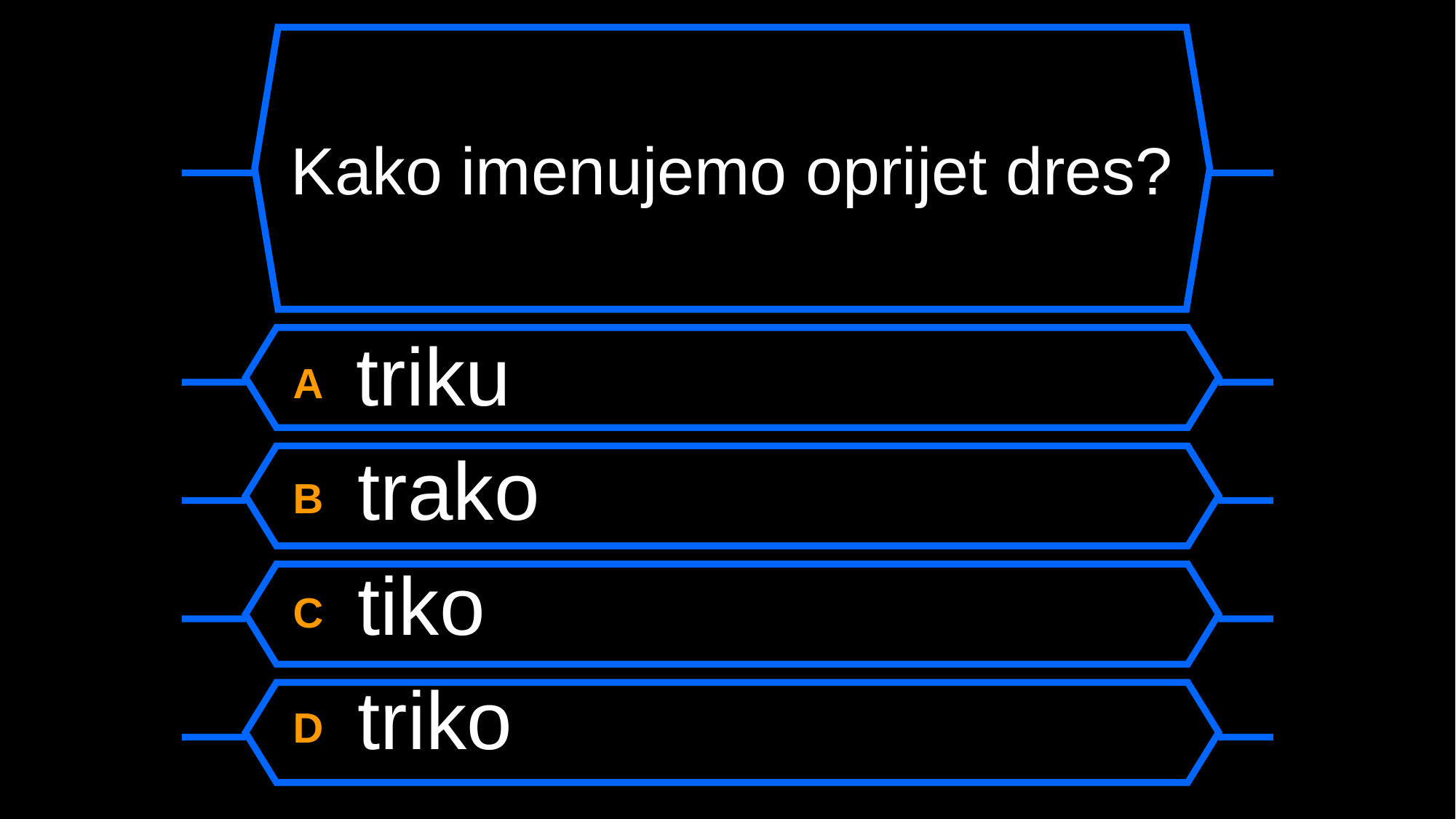

# Kako imenujemo oprijet dres?

A  triku
B  trako
C  tiko
D  triko